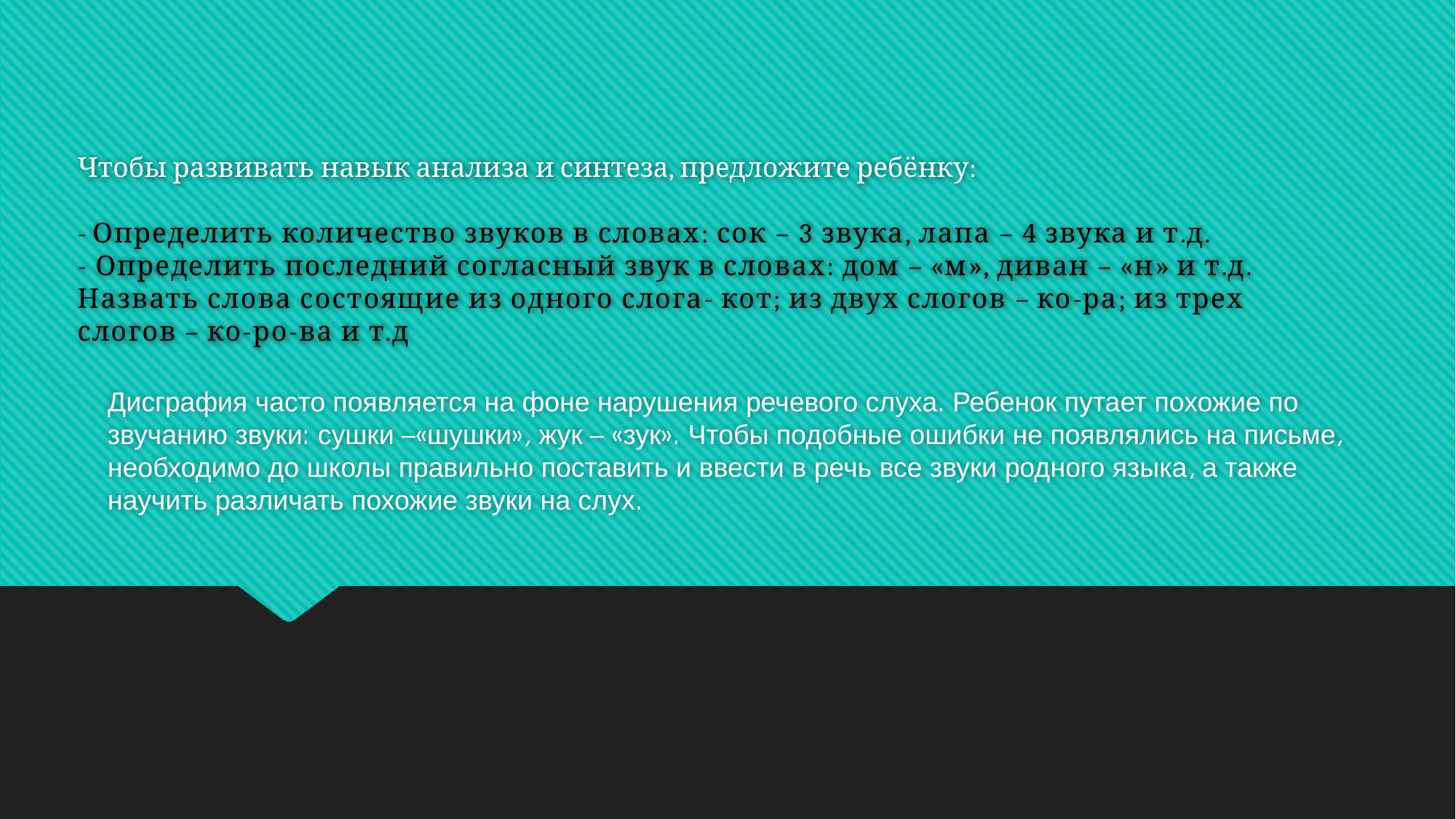

# Чтобы развивать навык анализа и синтеза, предложите ребёнку: - Определить количество звуков в словах: сок – 3 звука, лапа – 4 звука и т.д. - Определить последний согласный звук в словах: дом – «м», диван – «н» и т.д. Назвать слова состоящие из одного слога- кот; из двух слогов – ко-ра; из трех слогов – ко-ро-ва и т.д
Дисграфия часто появляется на фоне нарушения речевого слуха. Ребенок путает похожие по звучанию звуки: сушки –«шушки», жук – «зук». Чтобы подобные ошибки не появлялись на письме, необходимо до школы правильно поставить и ввести в речь все звуки родного языка, а также научить различать похожие звуки на слух.